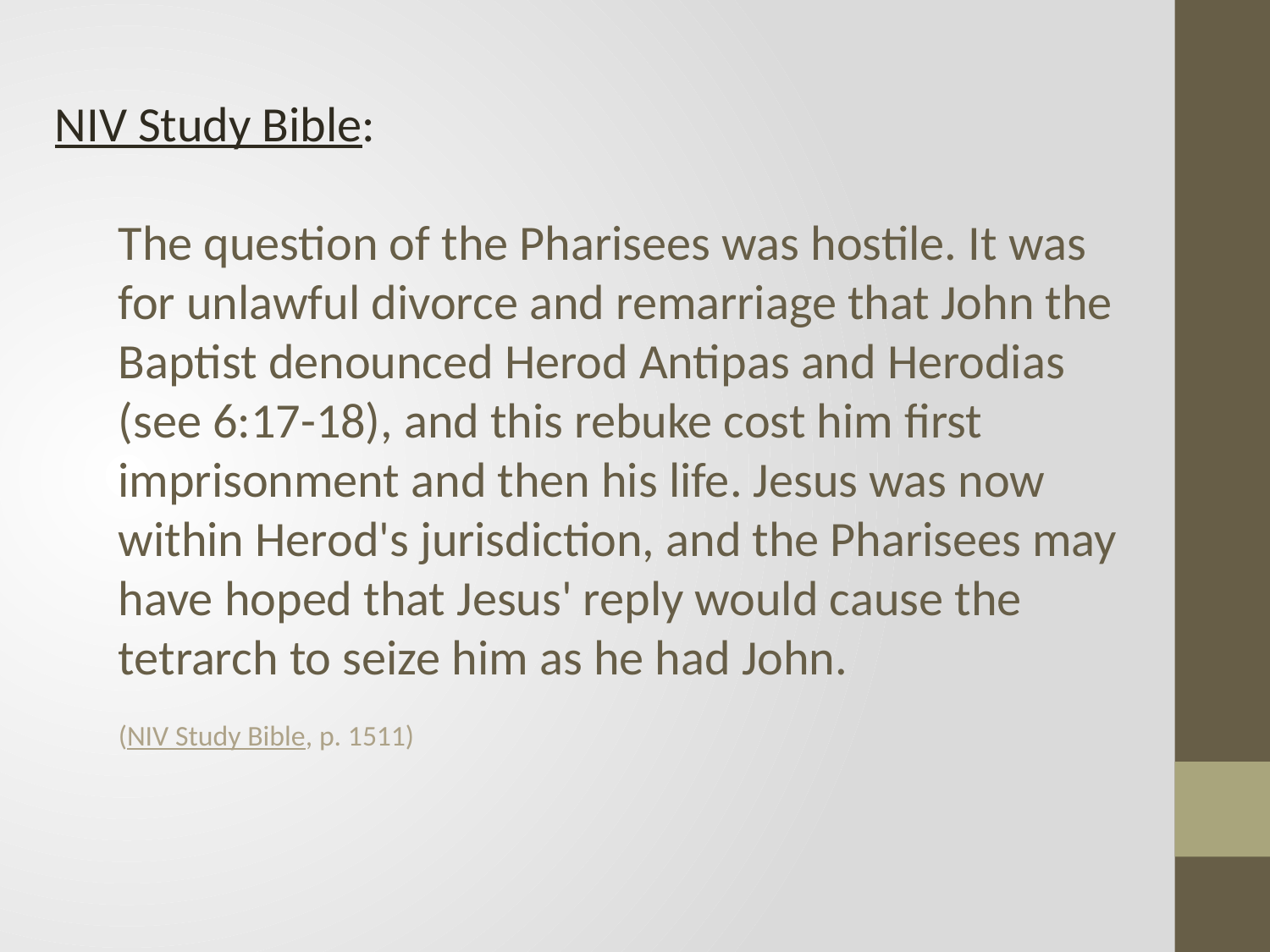

NIV Study Bible:

The question of the Pharisees was hostile. It was for unlawful divorce and remarriage that John the Baptist denounced Herod Antipas and Herodias (see 6:17-18), and this rebuke cost him first imprisonment and then his life. Jesus was now within Herod's jurisdiction, and the Pharisees may have hoped that Jesus' reply would cause the tetrarch to seize him as he had John.
(NIV Study Bible, p. 1511)